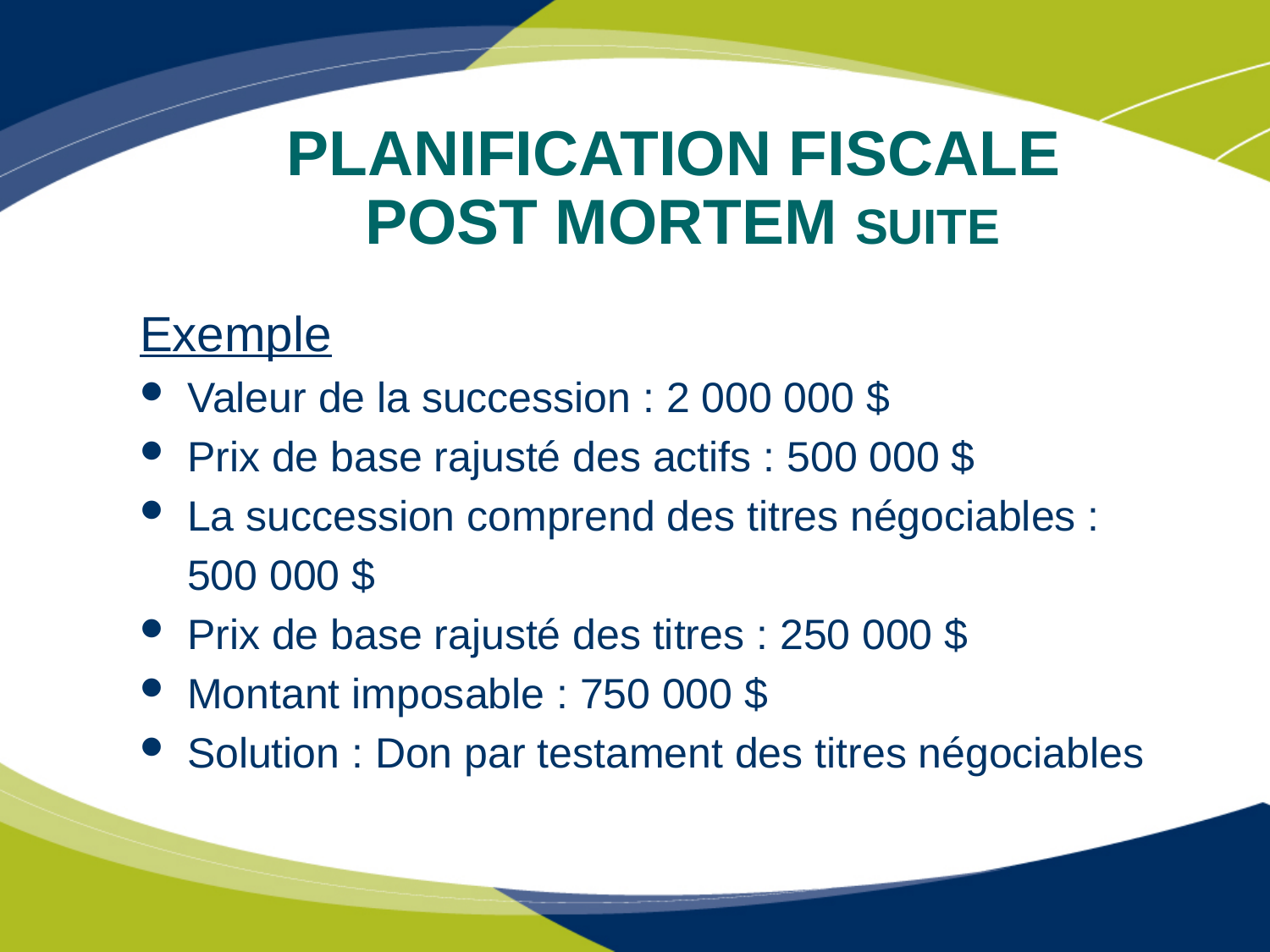

# PLANIFICATION FISCALE POST MORTEM SUITE
Exemple
Valeur de la succession : 2 000 000 $
Prix de base rajusté des actifs : 500 000 $
La succession comprend des titres négociables :
	500 000 $
Prix de base rajusté des titres : 250 000 $
Montant imposable : 750 000 $
Solution : Don par testament des titres négociables